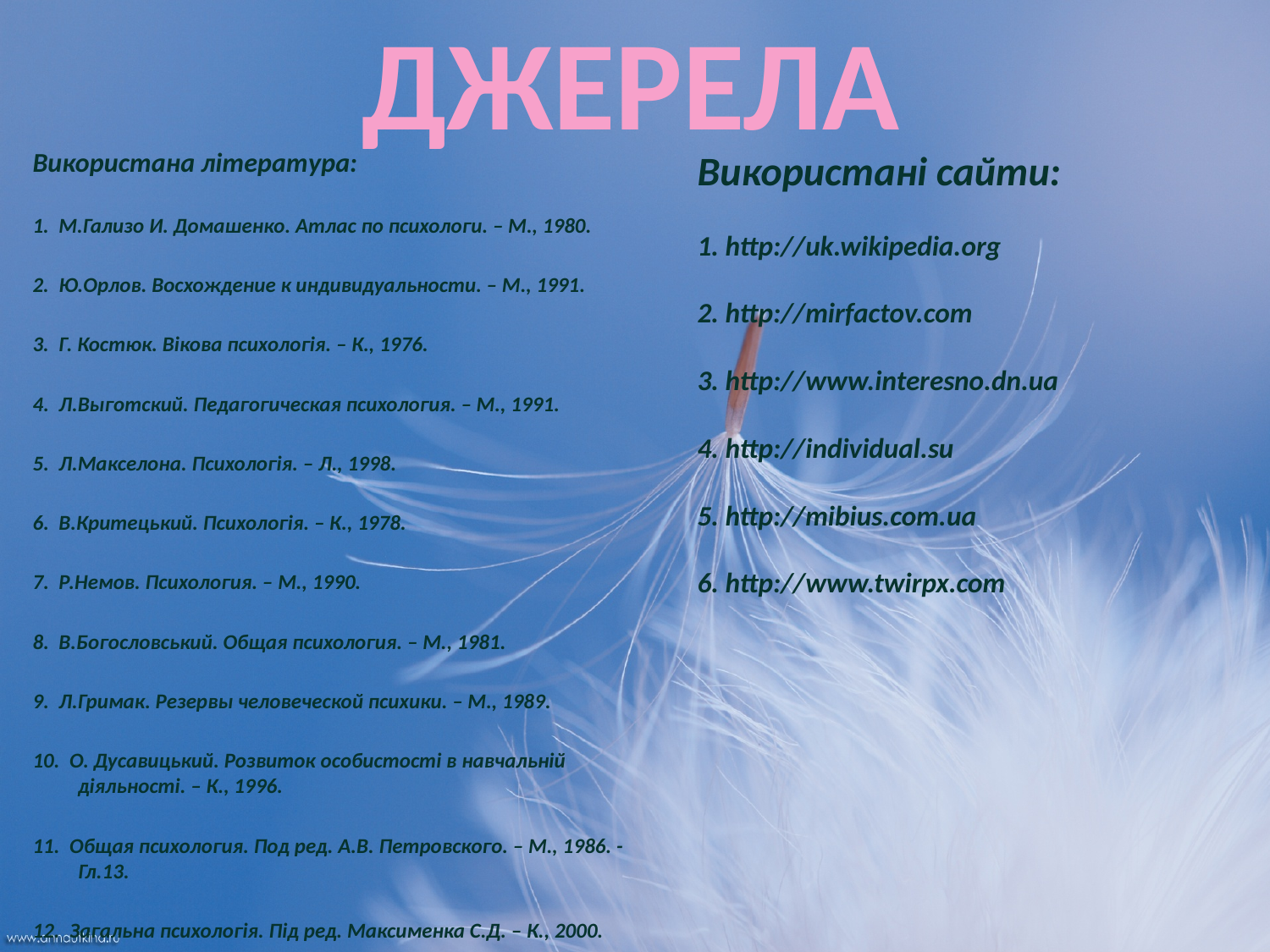

# Джерела
Використана література:

1.  М.Гализо И. Домашенко. Атлас по психологи. – М., 1980.

2.  Ю.Орлов. Восхождение к индивидуальности. – М., 1991.

3.  Г. Костюк. Вікова психологія. – К., 1976.

4.  Л.Выготский. Педагогическая психология. – М., 1991.

5.  Л.Макселона. Психологія. – Л., 1998.

6.  В.Критецький. Психологія. – К., 1978.

7.  Р.Немов. Психология. – М., 1990.

8.  В.Богословський. Общая психология. – М., 1981.

9.  Л.Гримак. Резервы человеческой психики. – М., 1989.

10.  О. Дусавицький. Розвиток особистості в навчальній діяльності. – К., 1996.

11.  Общая психология. Под ред. А.В. Петровского. – М., 1986. - Гл.13.

12.  Загальна психологія. Під ред. Максименка С.Д. – К., 2000.

Використані сайти:

1. http://uk.wikipedia.org

2. http://mirfactov.com

3. http://www.interesno.dn.ua

4. http://individual.su

5. http://mibius.com.ua

6. http://www.twirpx.com